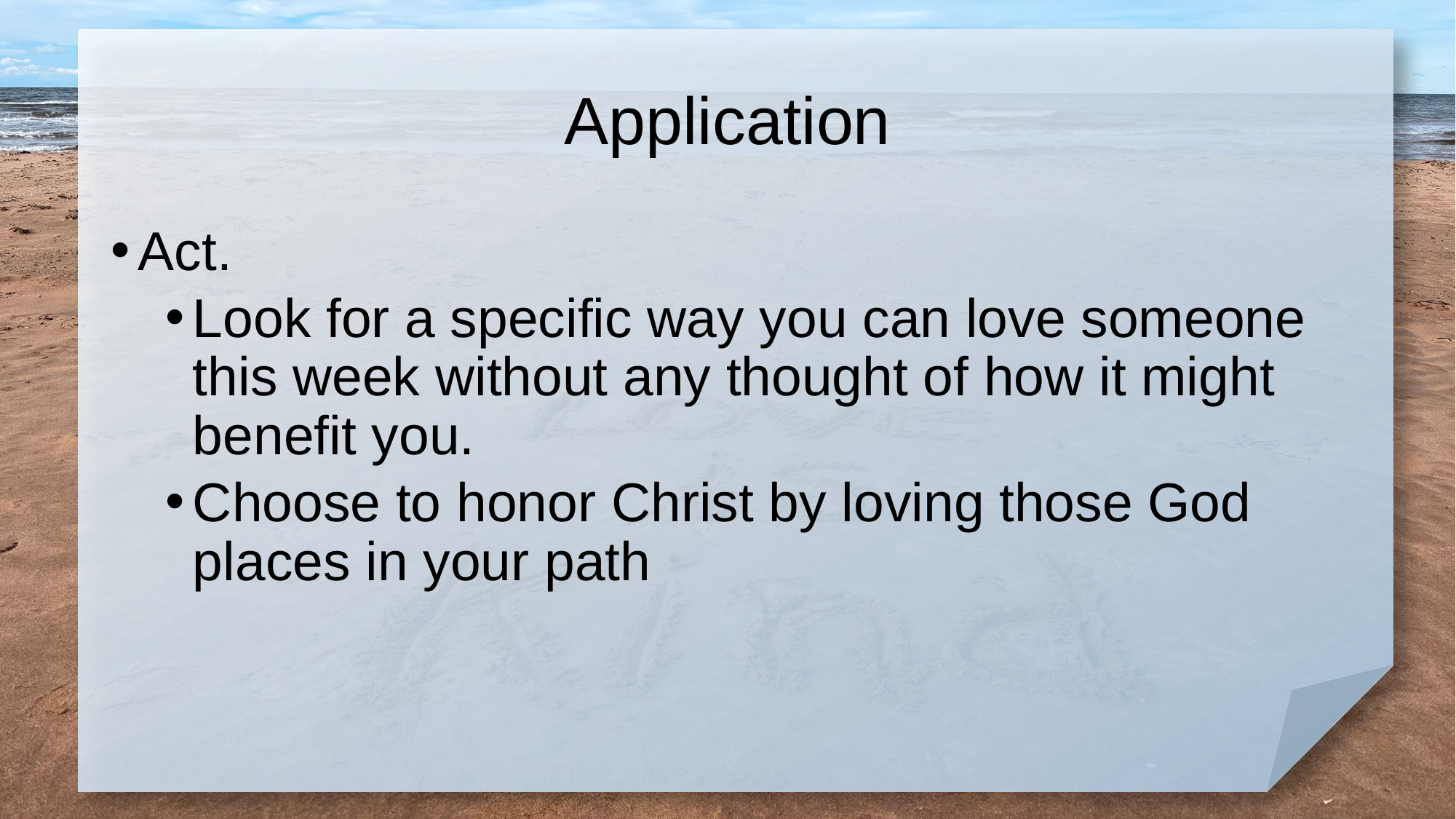

# Application
Act.
Look for a specific way you can love someone this week without any thought of how it might benefit you.
Choose to honor Christ by loving those God places in your path